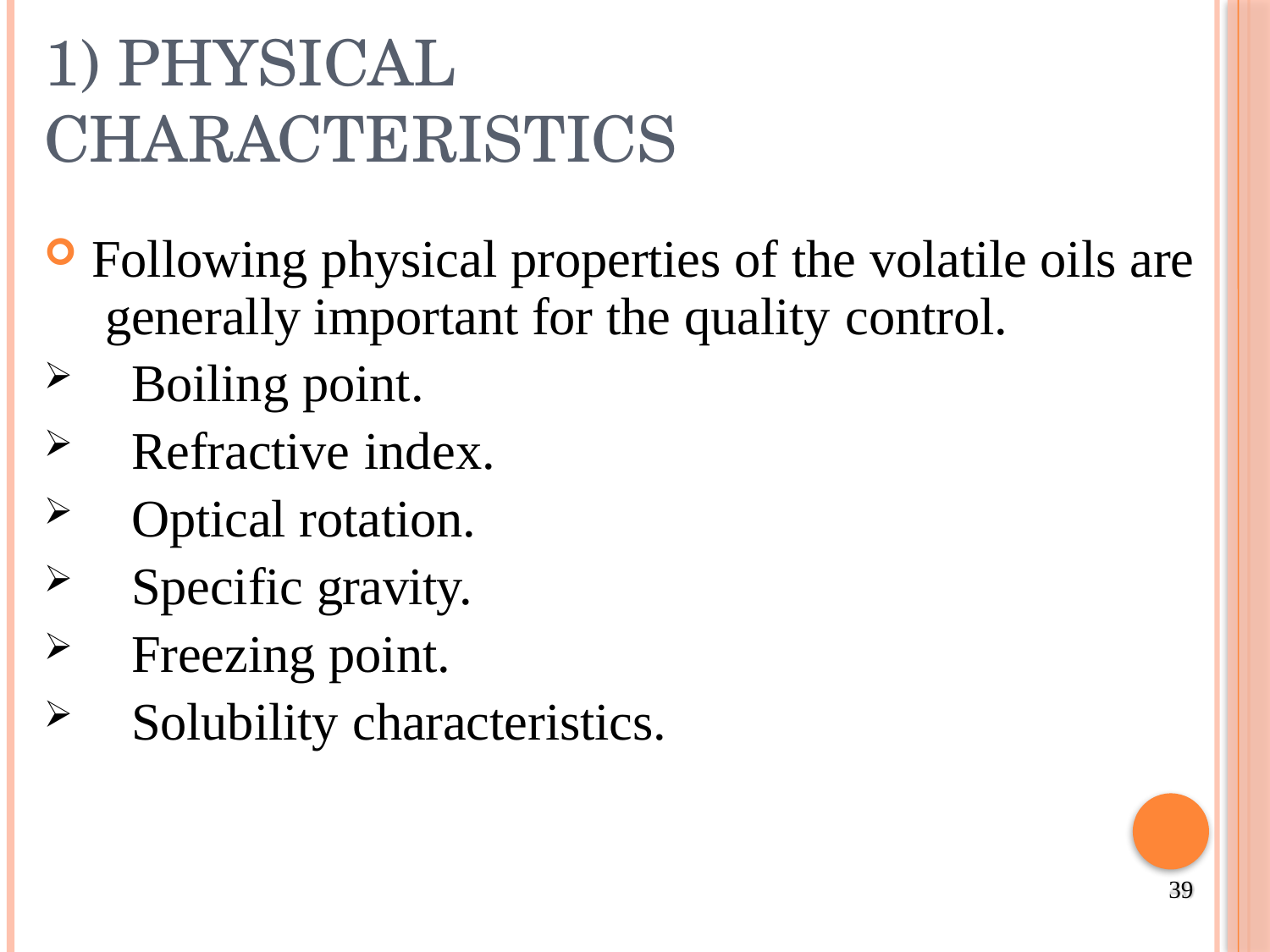

# 1) Physical Characteristics
Following physical properties of the volatile oils are  generally important for the quality control.
Boiling point.
Refractive index.
Optical rotation.
Specific gravity.
Freezing point.
Solubility characteristics.

39